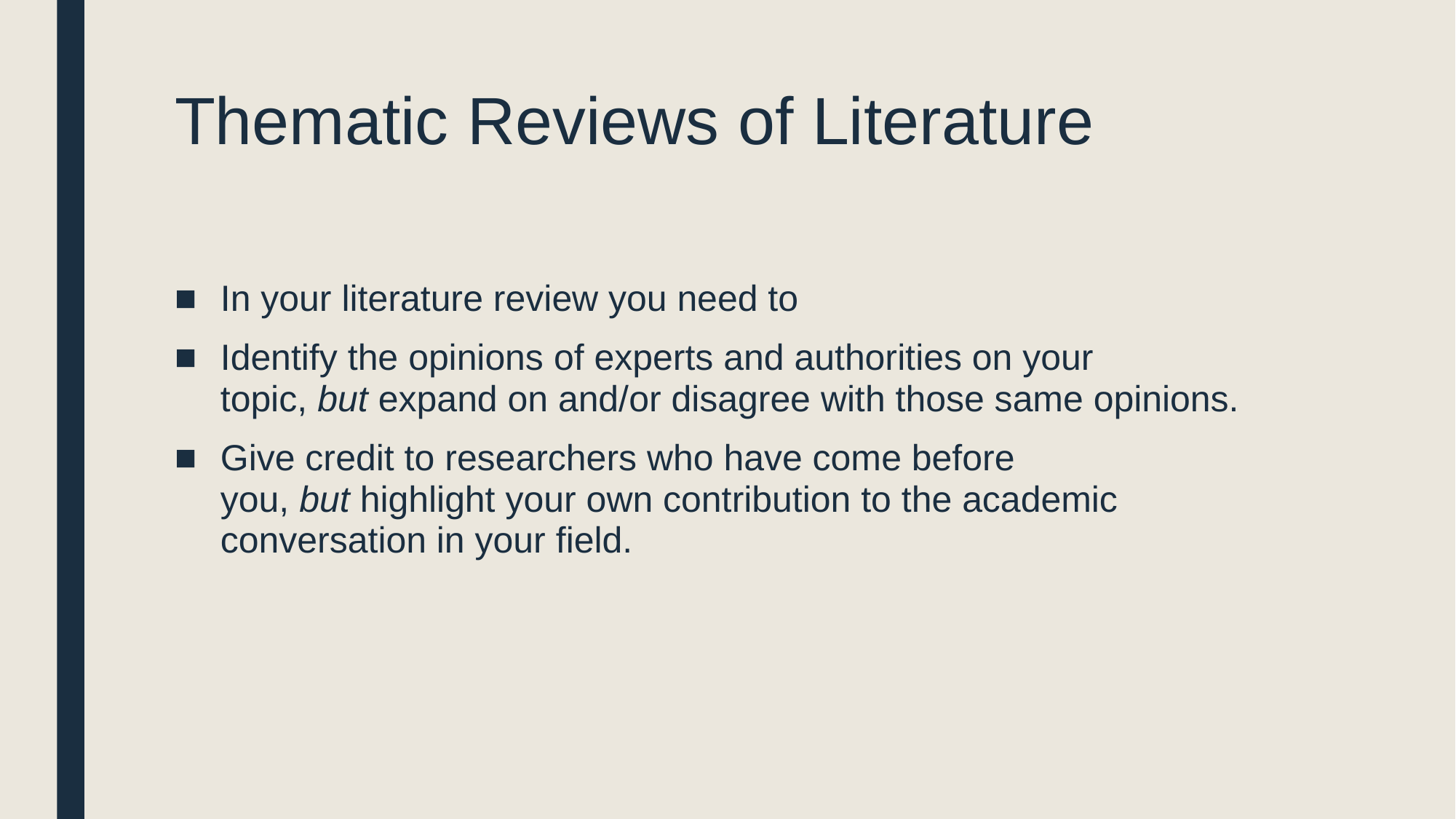

# Thematic Reviews of Literature
In your literature review you need to
Identify the opinions of experts and authorities on your topic, but expand on and/or disagree with those same opinions.
Give credit to researchers who have come before you, but highlight your own contribution to the academic conversation in your field.